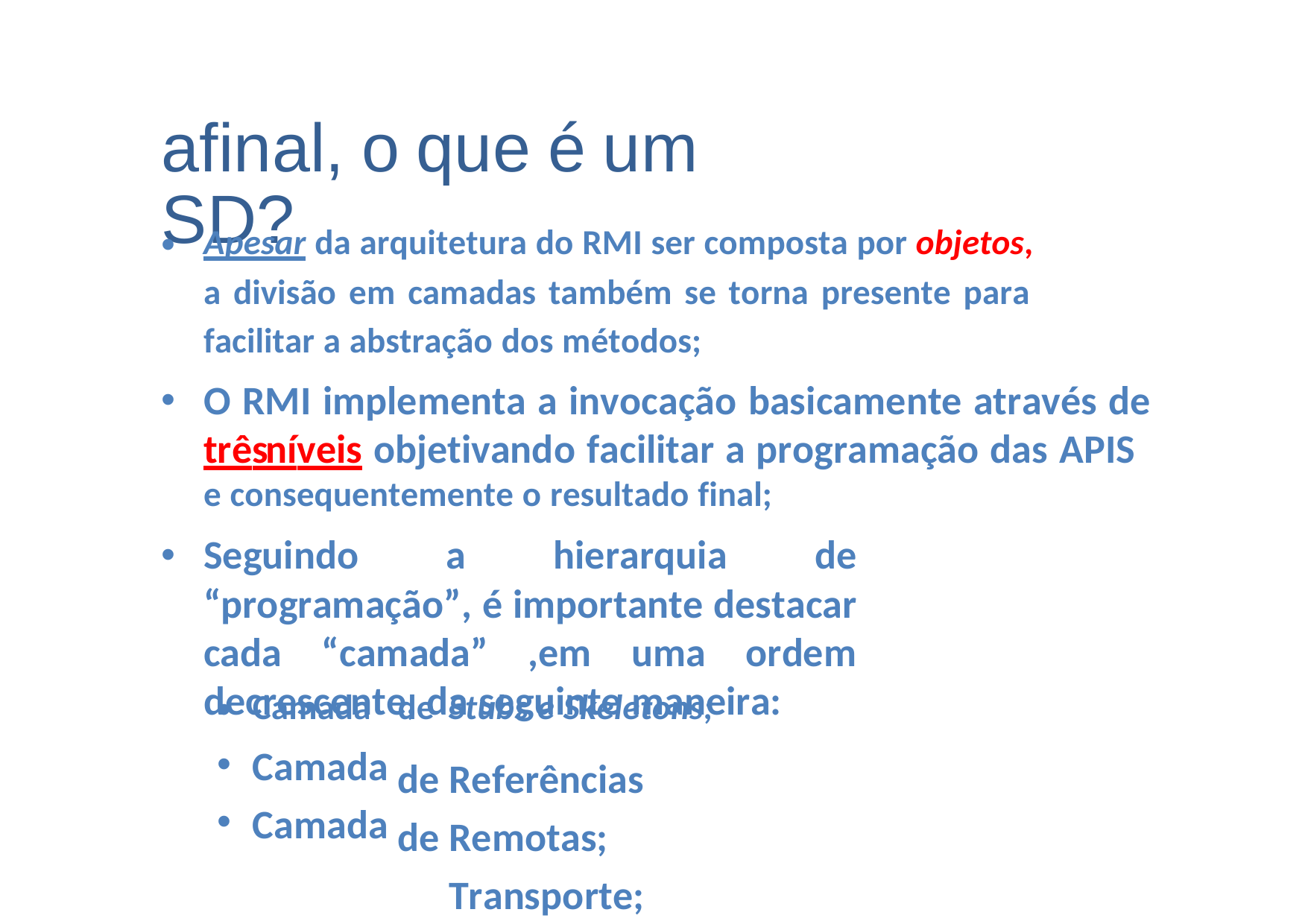

afinal, o que é um SD?
•
Apesar da arquitetura do RMI ser composta por objetos,
a divisão em camadas também se torna presente para
facilitar a abstração dos métodos;
O RMI implementa a invocação basicamente através de três   níveis objetivando facilitar a programação das APIS
•

e consequentemente o resultado final;
Seguindo a hierarquia de “programação”, é importante destacar cada “camada” ,em uma ordem decrescente, da seguinte maneira:
•
•
•
•
Camada
Camada
Camada
de
de de
Stubs e Skeletons;
Referências Remotas; Transporte;